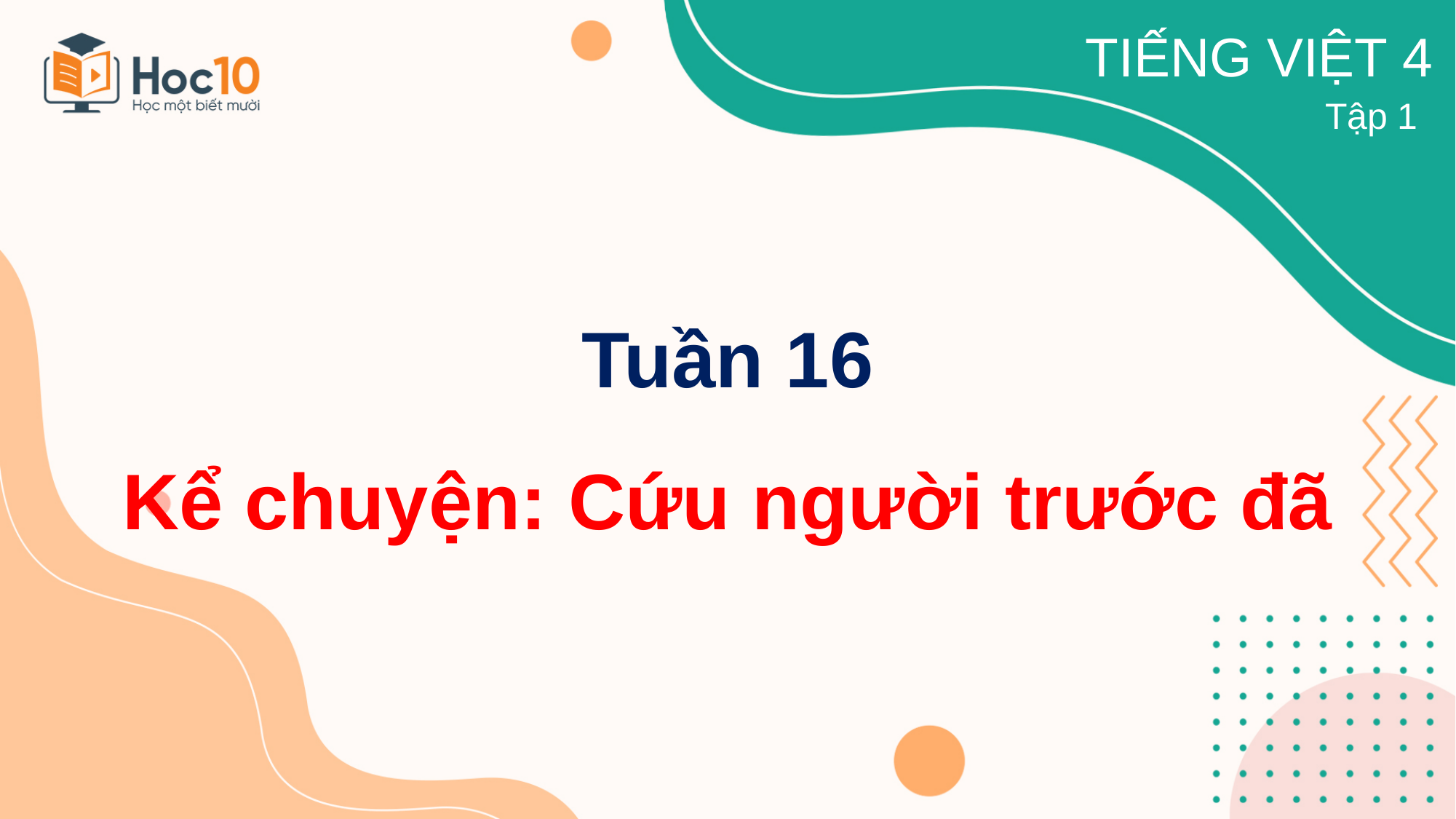

TIẾNG VIỆT 4
Tập 1
Tuần 16
Kể chuyện: Cứu người trước đã